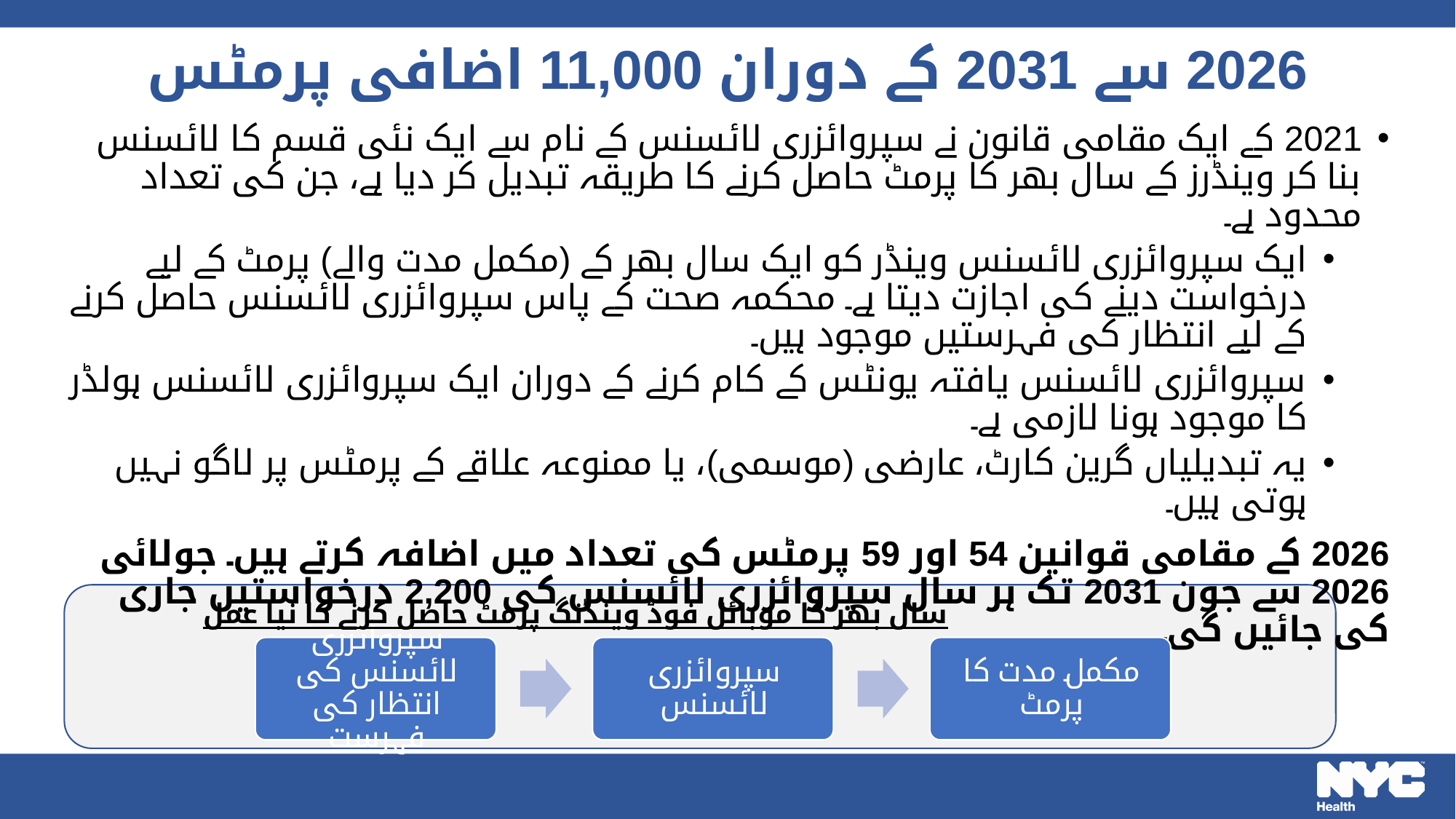

# 2026 سے 2031 کے دوران 11,000 اضافی پرمٹس
2021 کے ایک مقامی قانون نے سپروائزری لائسنس کے نام سے ایک نئی قسم کا لائسنس بنا کر وینڈرز کے سال بھر کا پرمٹ حاصل کرنے کا طریقہ تبدیل کر دیا ہے، جن کی تعداد محدود ہے۔
ایک سپروائزری لائسنس وینڈر کو ایک سال بھر کے (مکمل مدت والے) پرمٹ کے لیے درخواست دینے کی اجازت دیتا ہے۔ محکمہ صحت کے پاس سپروائزری لائسنس حاصل کرنے کے لیے انتظار کی فہرستیں موجود ہیں۔
سپروائزری لائسنس یافتہ یونٹس کے کام کرنے کے دوران ایک سپروائزری لائسنس ہولڈر کا موجود ہونا لازمی ہے۔
یہ تبدیلیاں گرین کارٹ، عارضی (موسمی)، یا ممنوعہ علاقے کے پرمٹس پر لاگو نہیں ہوتی ہیں۔
2026 کے مقامی قوانین 54 اور 59 پرمٹس کی تعداد میں اضافہ کرتے ہیں۔ جولائی 2026 سے جون 2031 تک ہر سال سپروائزری لائسنس کی 2,200 درخواستیں جاری کی جائیں گی۔

سال بھر کا موبائل فوڈ وینڈنگ پرمٹ حاصل کرنے کا نیا عمل
سپروائزری لائسنس کی انتظار کی فہرست

سپروائزری لائسنس

مکمل مدت کا پرمٹ